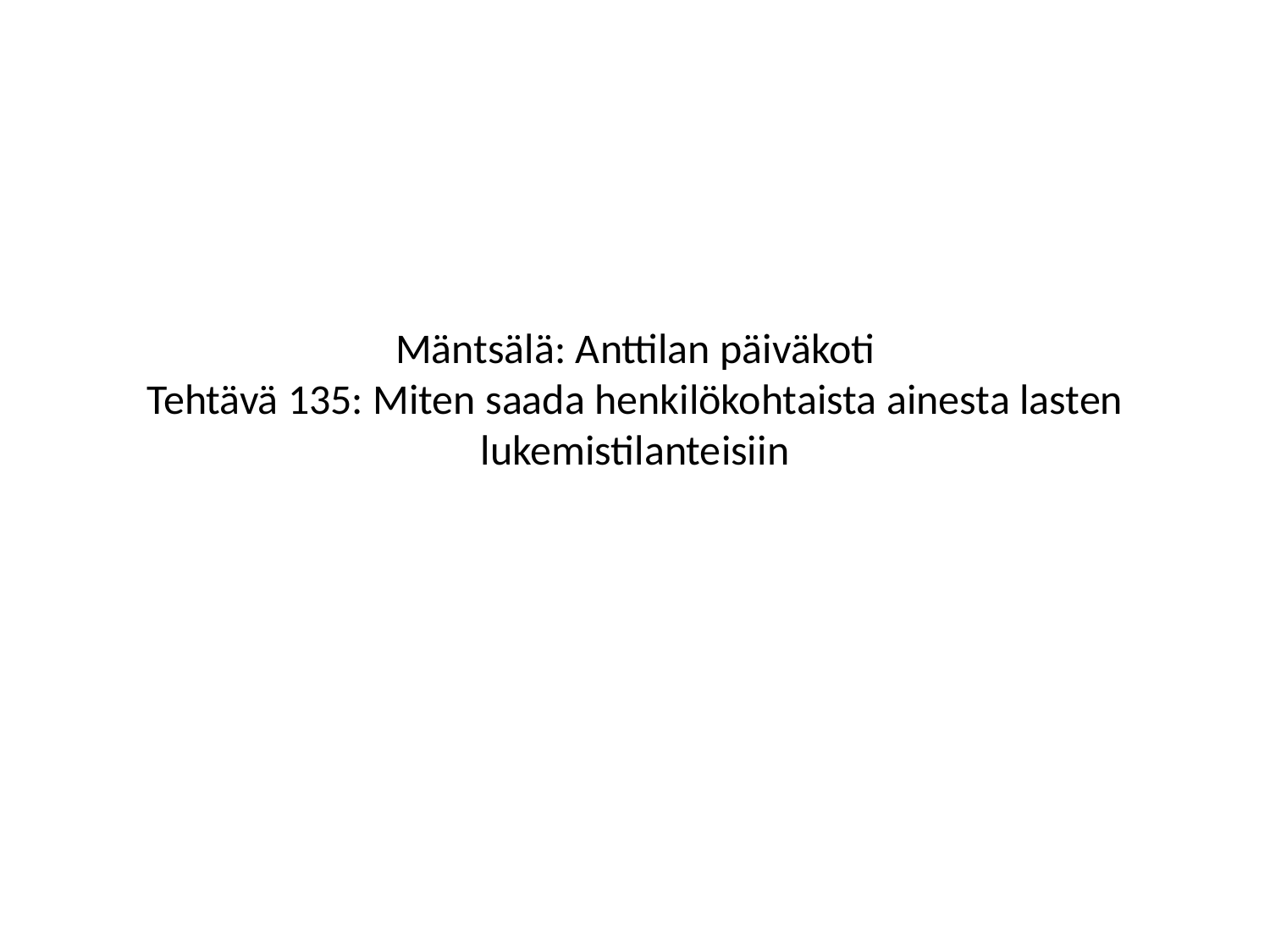

# Mäntsälä: Anttilan päiväkoti Tehtävä 135: Miten saada henkilökohtaista ainesta lasten lukemistilanteisiin